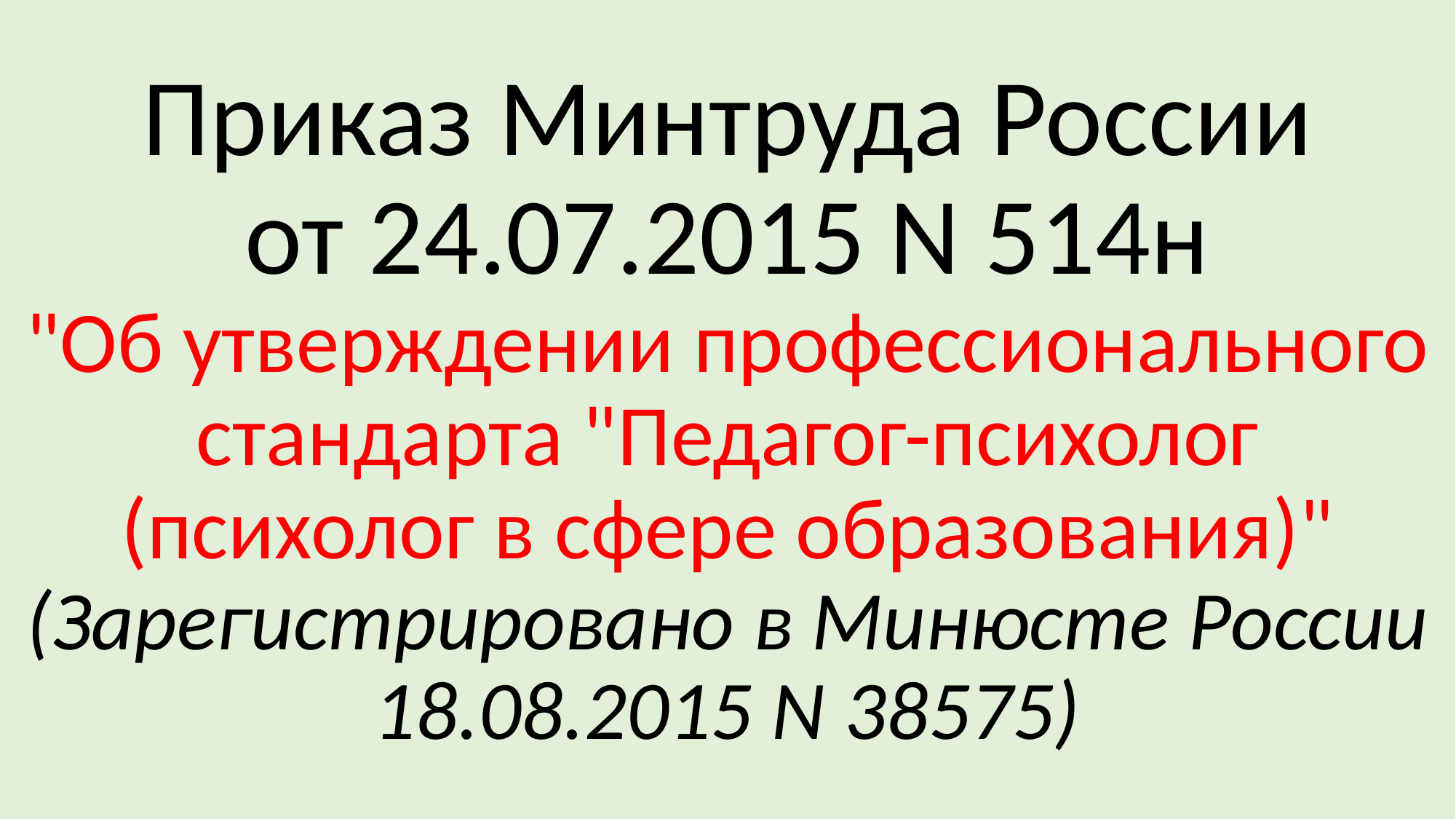

# Приказ Минтруда России от 24.07.2015 N 514н "Об утверждении профессионального стандарта "Педагог-психолог (психолог в сфере образования)" (Зарегистрировано в Минюсте России 18.08.2015 N 38575)